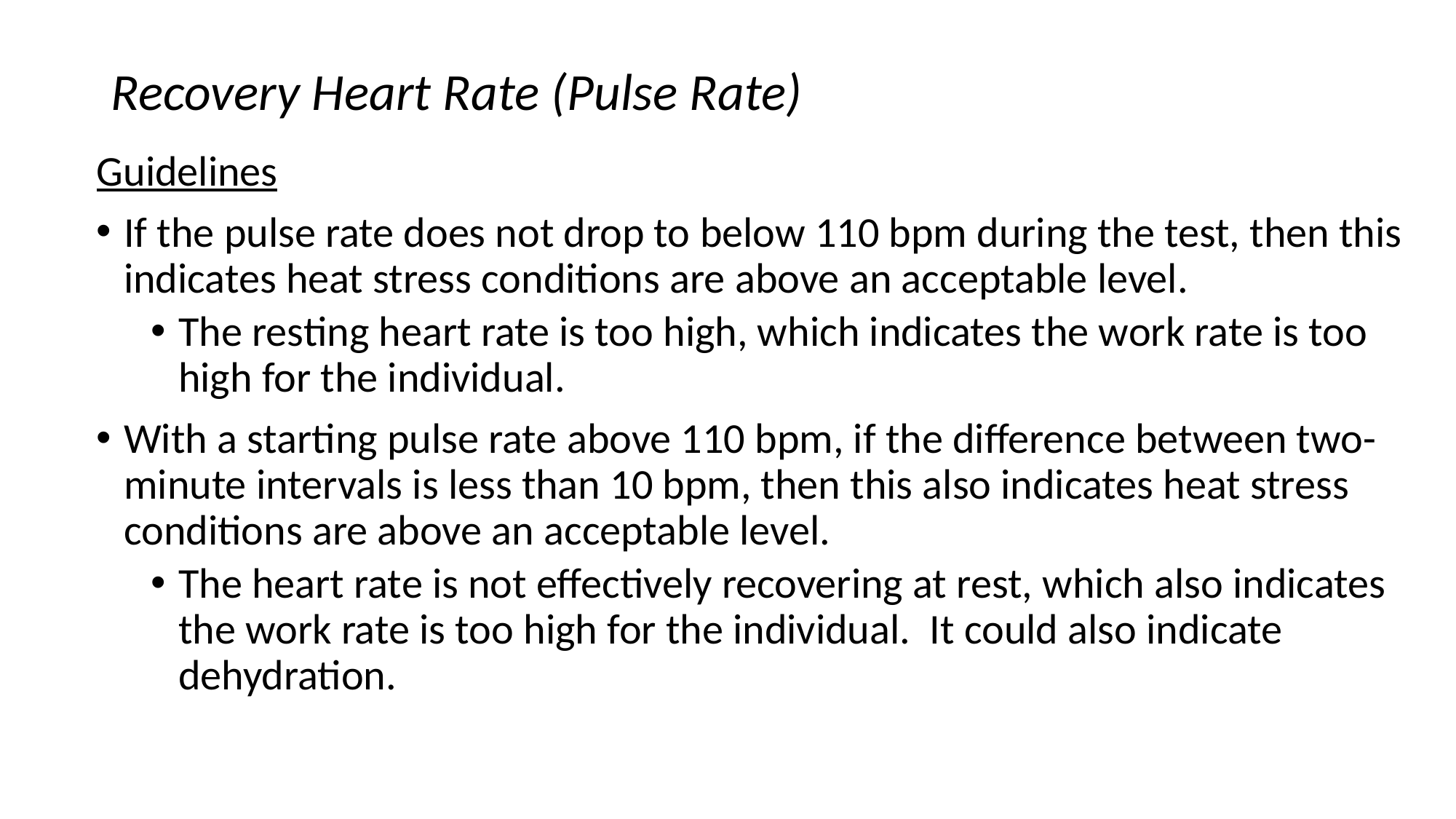

# Recovery Heart Rate (Pulse Rate)
Guidelines
If the pulse rate does not drop to below 110 bpm during the test, then this indicates heat stress conditions are above an acceptable level.
The resting heart rate is too high, which indicates the work rate is too high for the individual.
With a starting pulse rate above 110 bpm, if the difference between two-minute intervals is less than 10 bpm, then this also indicates heat stress conditions are above an acceptable level.
The heart rate is not effectively recovering at rest, which also indicates the work rate is too high for the individual.  It could also indicate dehydration.